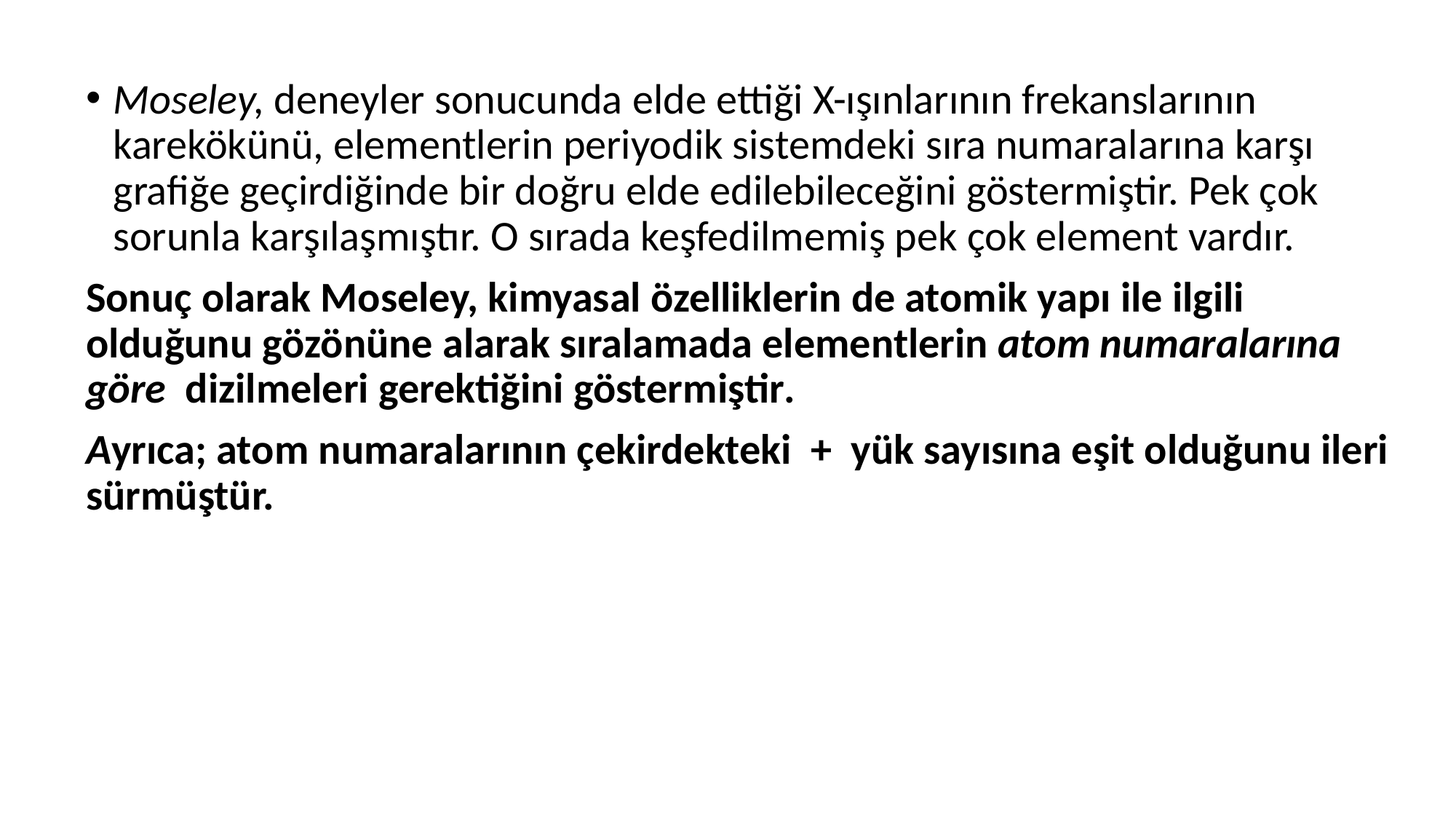

Moseley, deneyler sonucunda elde ettiği X-ışınlarının frekanslarının karekökünü, elementlerin periyodik sistemdeki sıra numaralarına karşı grafiğe geçirdiğinde bir doğru elde edilebileceğini göstermiştir. Pek çok sorunla karşılaşmıştır. O sırada keşfedilmemiş pek çok element vardır.
Sonuç olarak Moseley, kimyasal özelliklerin de atomik yapı ile ilgili olduğunu gözönüne alarak sıralamada elementlerin atom numaralarına göre  dizilmeleri gerektiğini göstermiştir.
Ayrıca; atom numaralarının çekirdekteki  +  yük sayısına eşit olduğunu ileri sürmüştür.